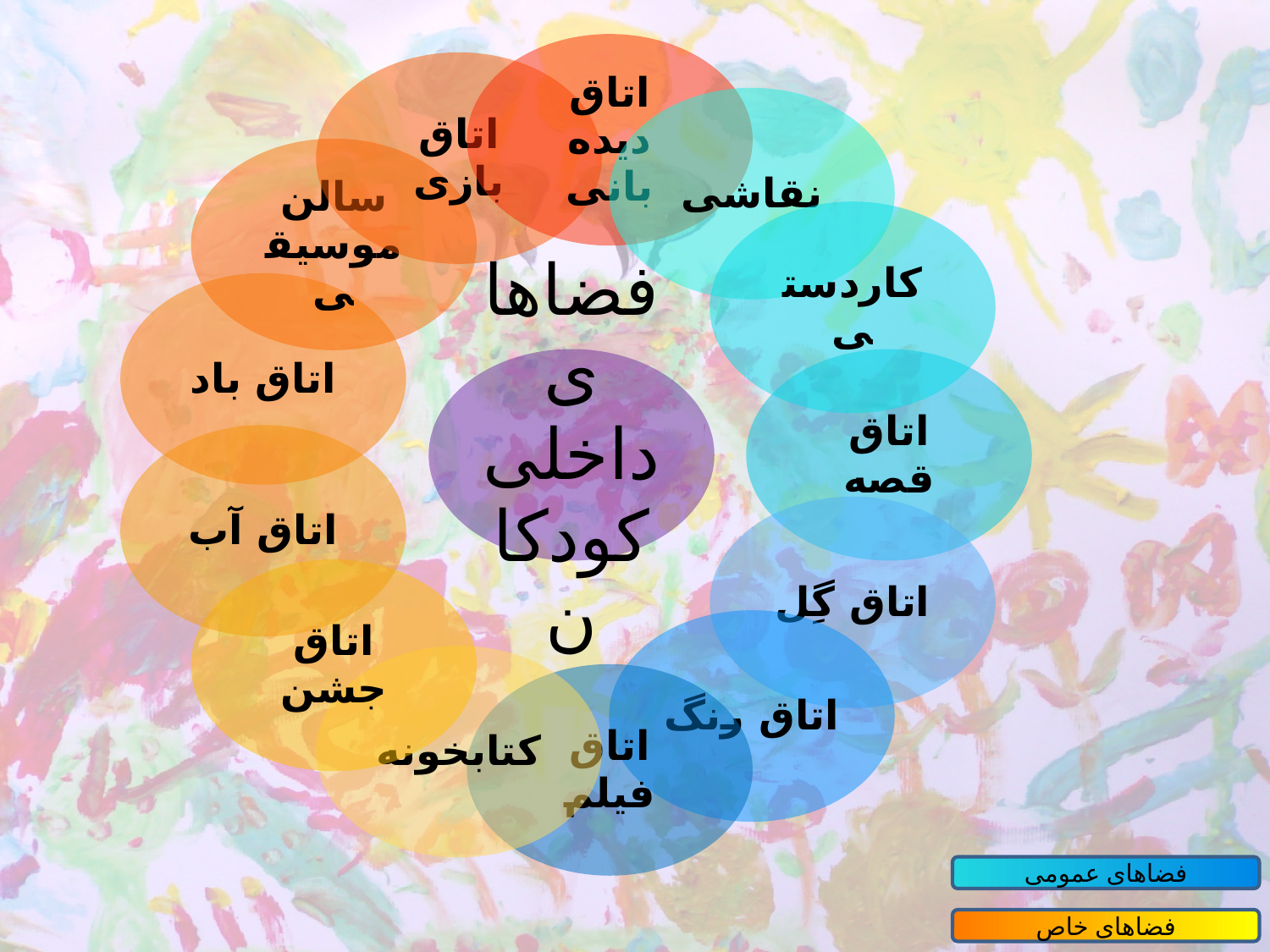

فضاهای داخلی کودکان
اتاق قصه
اتاق گِل
کتابخونه
اتاق آب
اتاق باد
اتاق بازی
نقاشی
کاردستی
اتاق جشن
فضاهای عمومی
فضاهای خاص